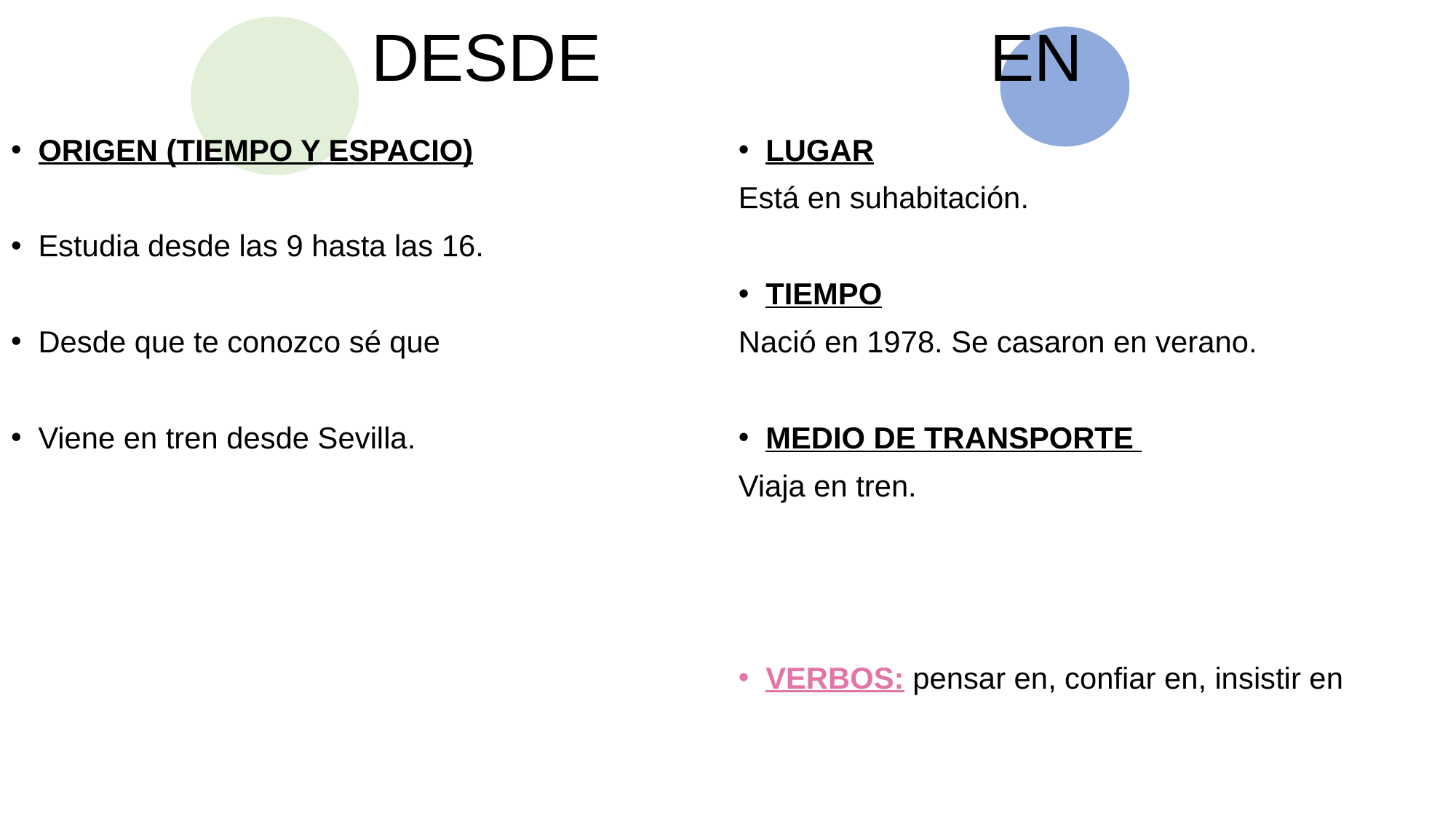

# DESDE                     EN

ORIGEN (TIEMPO Y ESPACIO)

Estudia desde las 9 hasta las 16.

Desde que te conozco sé que

Viene en tren desde Sevilla.

LUGAR
Está en suhabitación.

TIEMPO
Nació en 1978. Se casaron en verano.

MEDIO DE TRANSPORTE
Viaja en tren.

VERBOS: pensar en, confiar en, insistir en